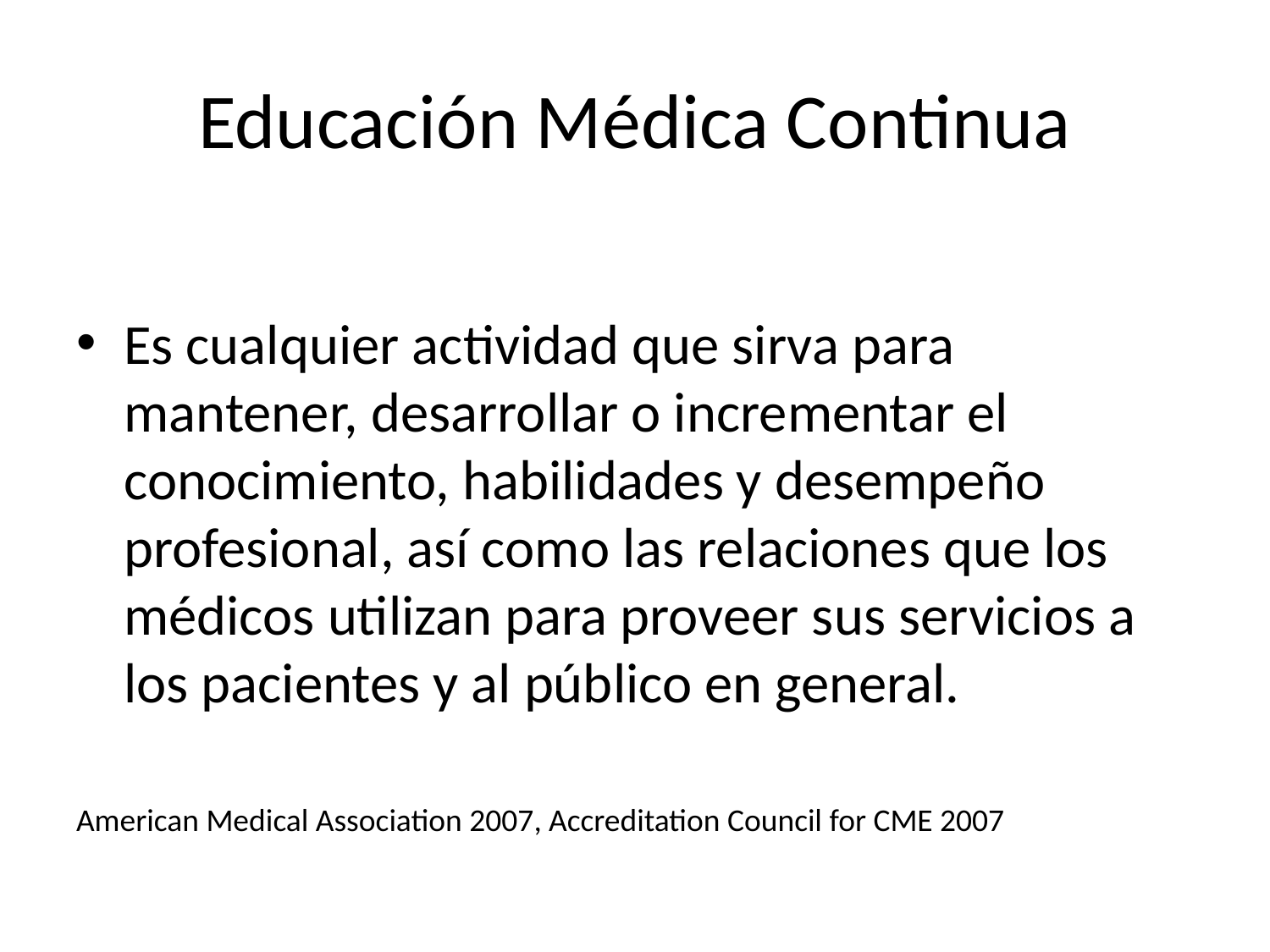

# Educación Médica Continua

Es cualquier actividad que sirva para mantener, desarrollar o incrementar el conocimiento, habilidades y desempeño profesional, así como las relaciones que los médicos utilizan para proveer sus servicios a los pacientes y al público en general.

American Medical Association 2007, Accreditation Council for CME 2007